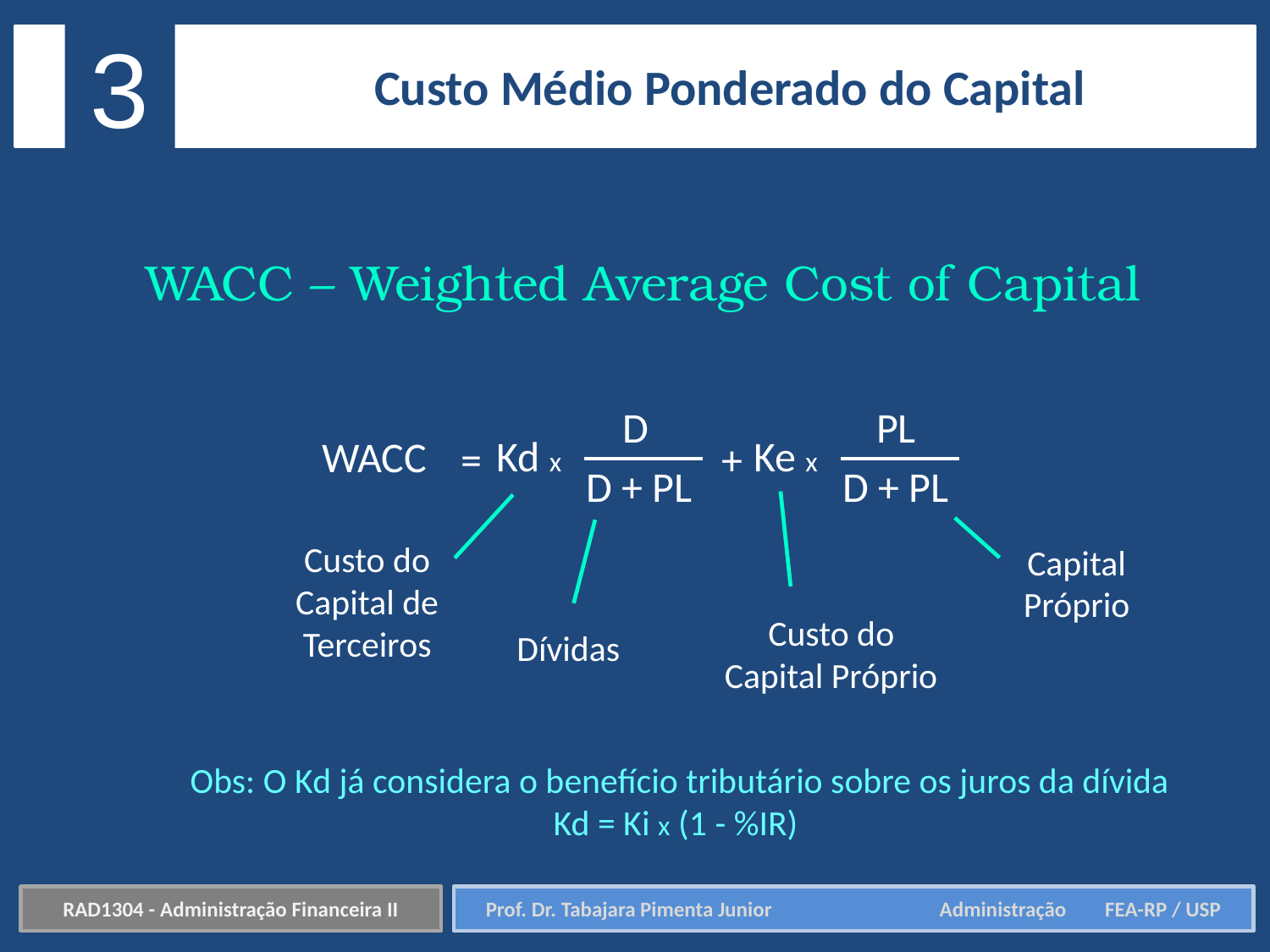

3

Custo Médio Ponderado do Capital
WACC – Weighted Average Cost of Capital
D
PL
Kd x
Ke x
WACC
+
=
D + PL
D + PL
Custo do Capital de Terceiros
Capital Próprio
Custo do Capital Próprio
Dívidas
Obs: O Kd já considera o benefício tributário sobre os juros da dívida Kd = Ki x (1 - %IR)

RAD1304 - Administração Financeira II

Prof. Dr. Tabajara Pimenta Junior	               Administração        FEA-RP / USP